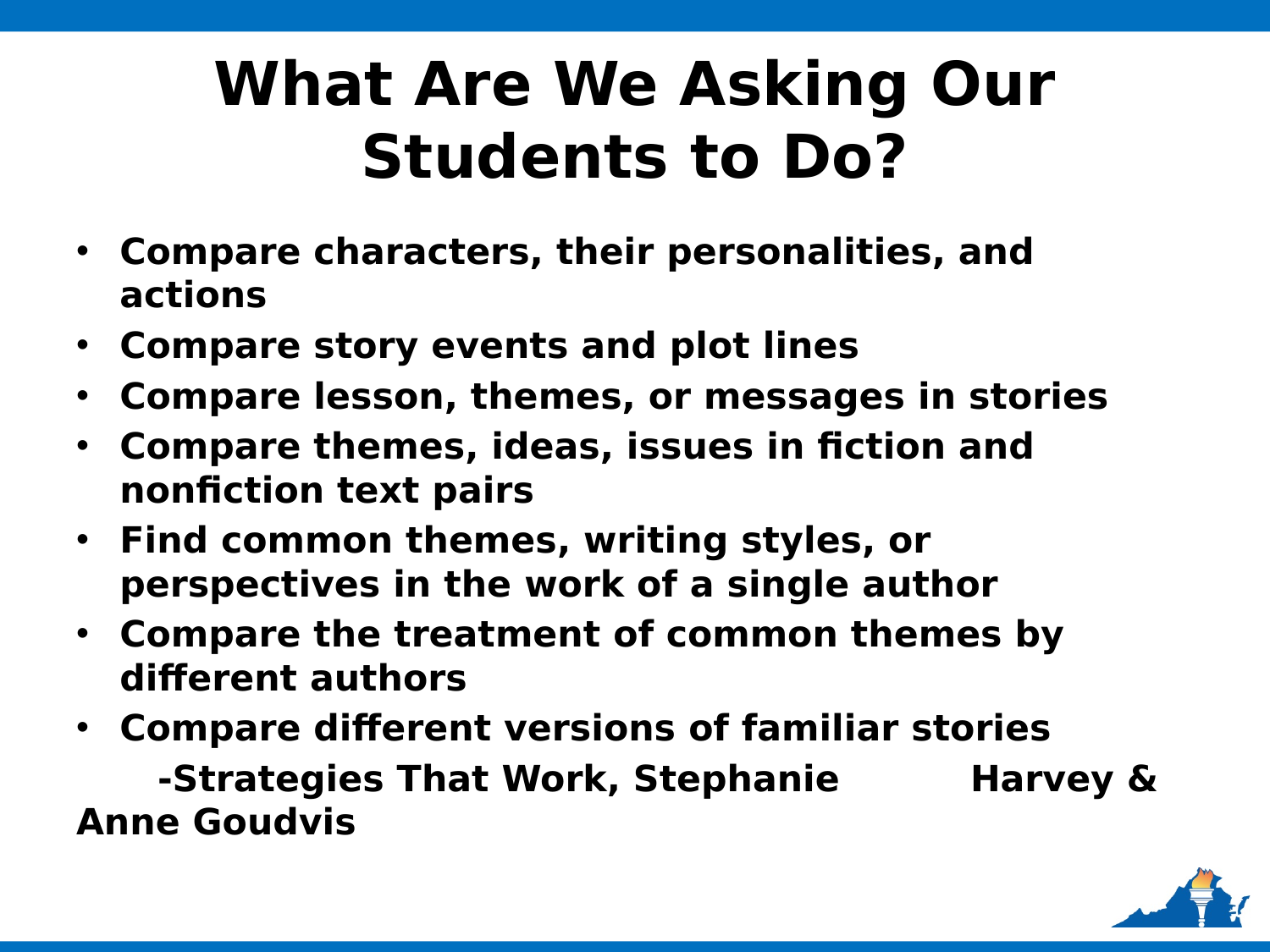

# What Are We Asking Our Students to Do?
Compare characters, their personalities, and actions
Compare story events and plot lines
Compare lesson, themes, or messages in stories
Compare themes, ideas, issues in fiction and nonfiction text pairs
Find common themes, writing styles, or perspectives in the work of a single author
Compare the treatment of common themes by different authors
Compare different versions of familiar stories
			-Strategies That Work, Stephanie 				Harvey & Anne Goudvis